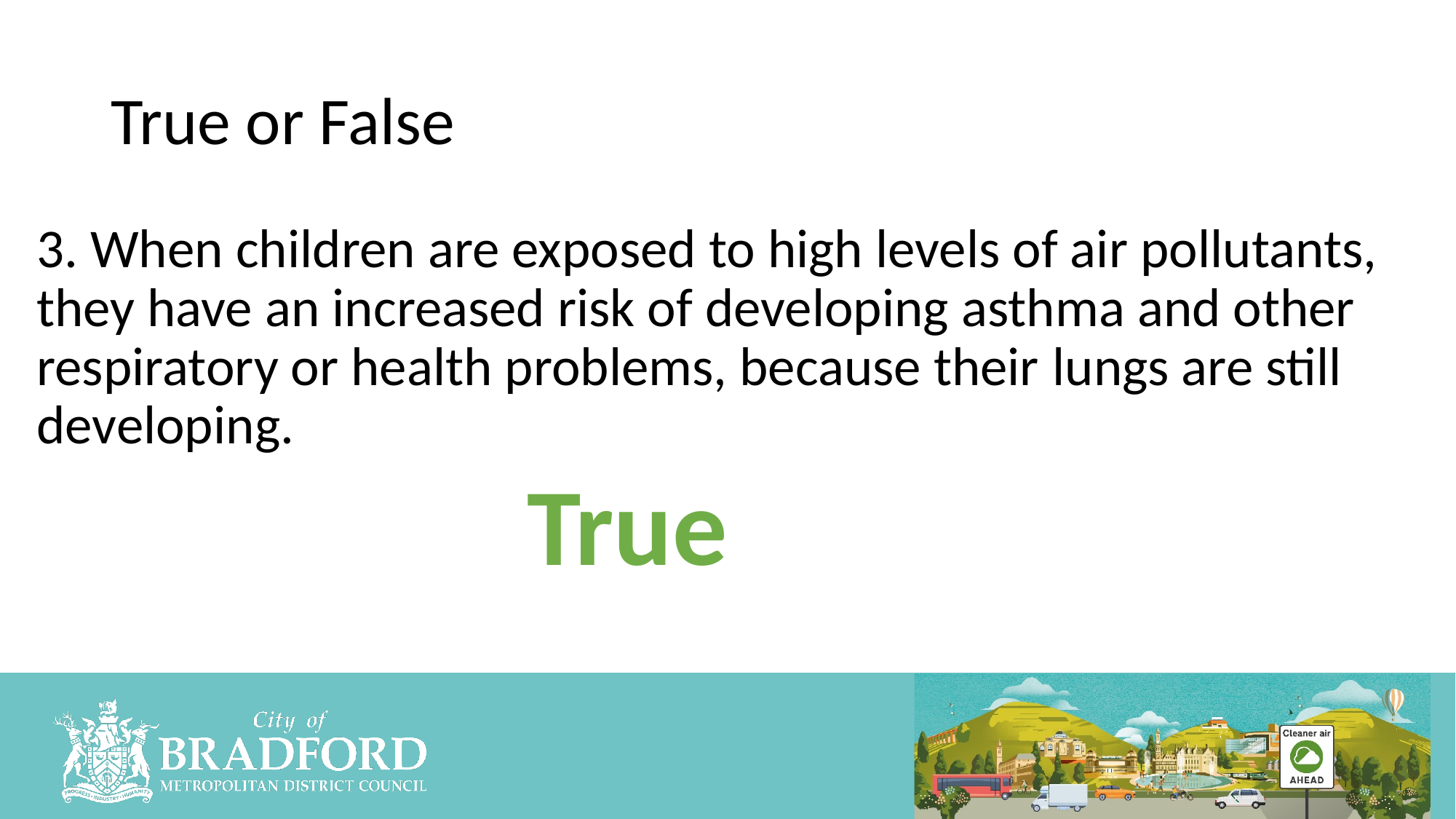

# True or False
3. When children are exposed to high levels of air pollutants, they have an increased risk of developing asthma and other respiratory or health problems, because their lungs are still developing.

True